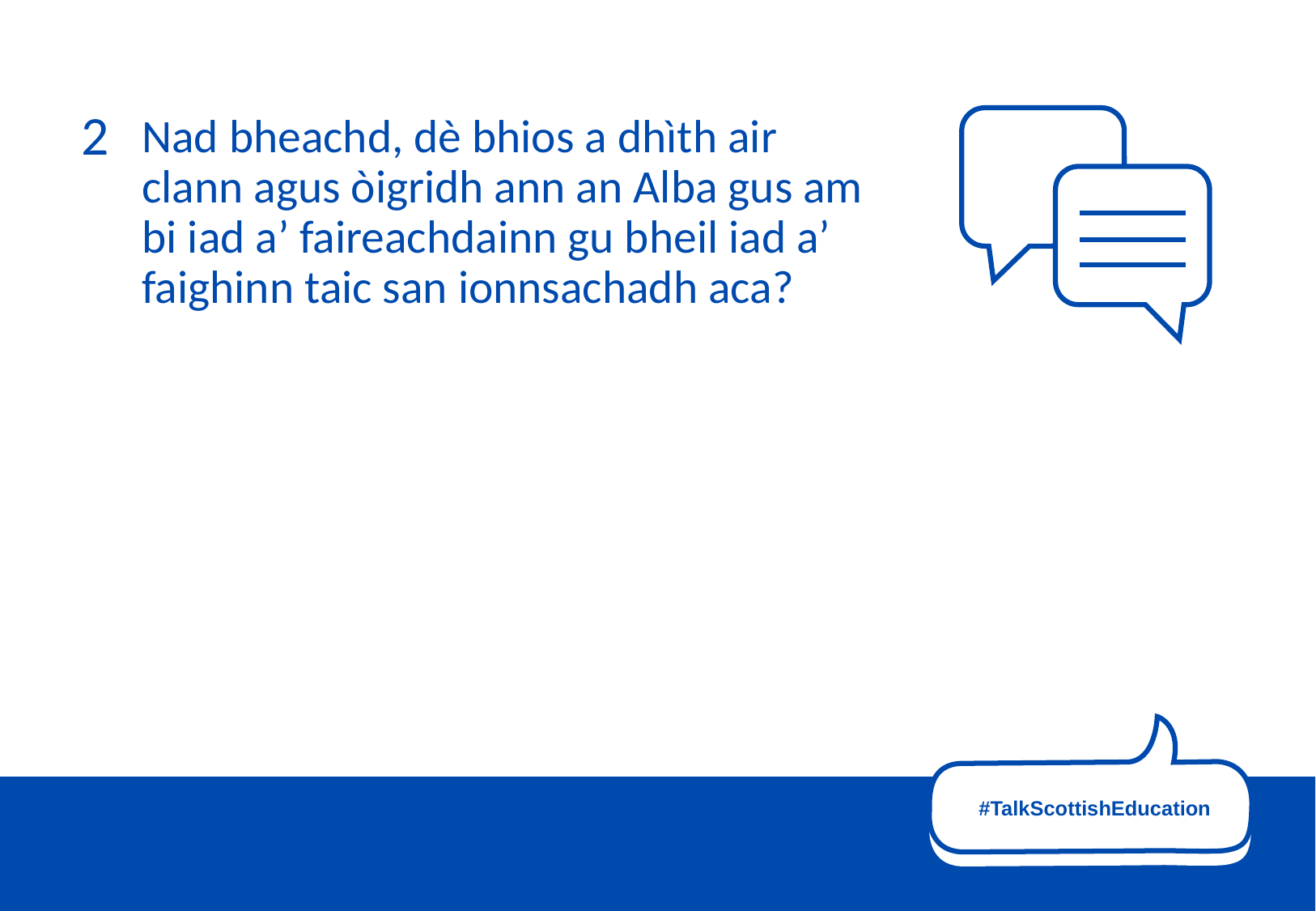

# 2
Nad bheachd, dè bhios a dhìth air clann agus òigridh ann an Alba gus am bi iad a’ faireachdainn gu bheil iad a’ faighinn taic san ionnsachadh aca?